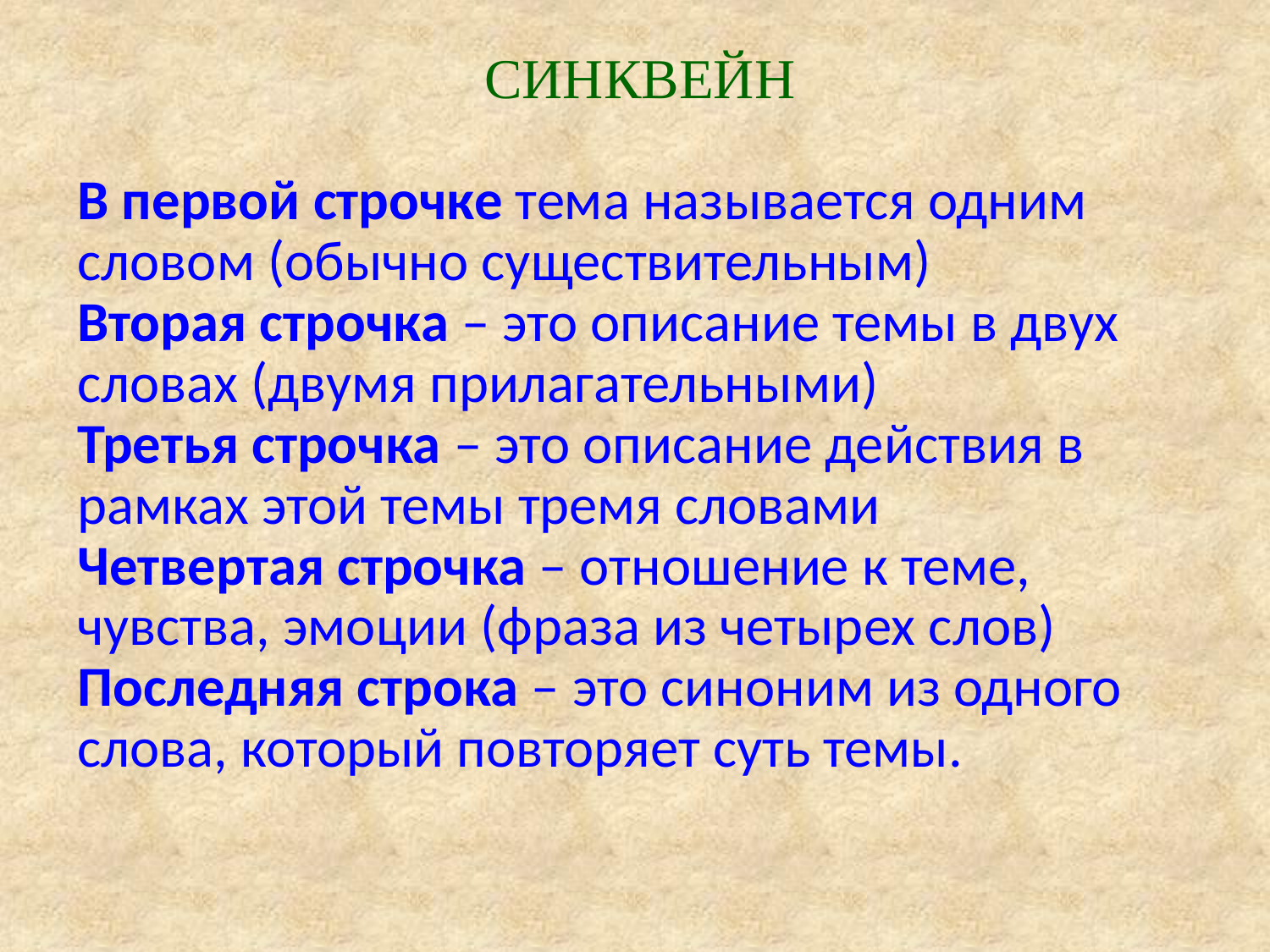

СИНКВЕЙН

В первой строчке тема называется одним словом (обычно существительным)
Вторая строчка – это описание темы в двух словах (двумя прилагательными)
Третья строчка – это описание действия в рамках этой темы тремя словами
Четвертая строчка – отношение к теме, чувства, эмоции (фраза из четырех слов)
Последняя строка – это синоним из одного слова, который повторяет суть темы.